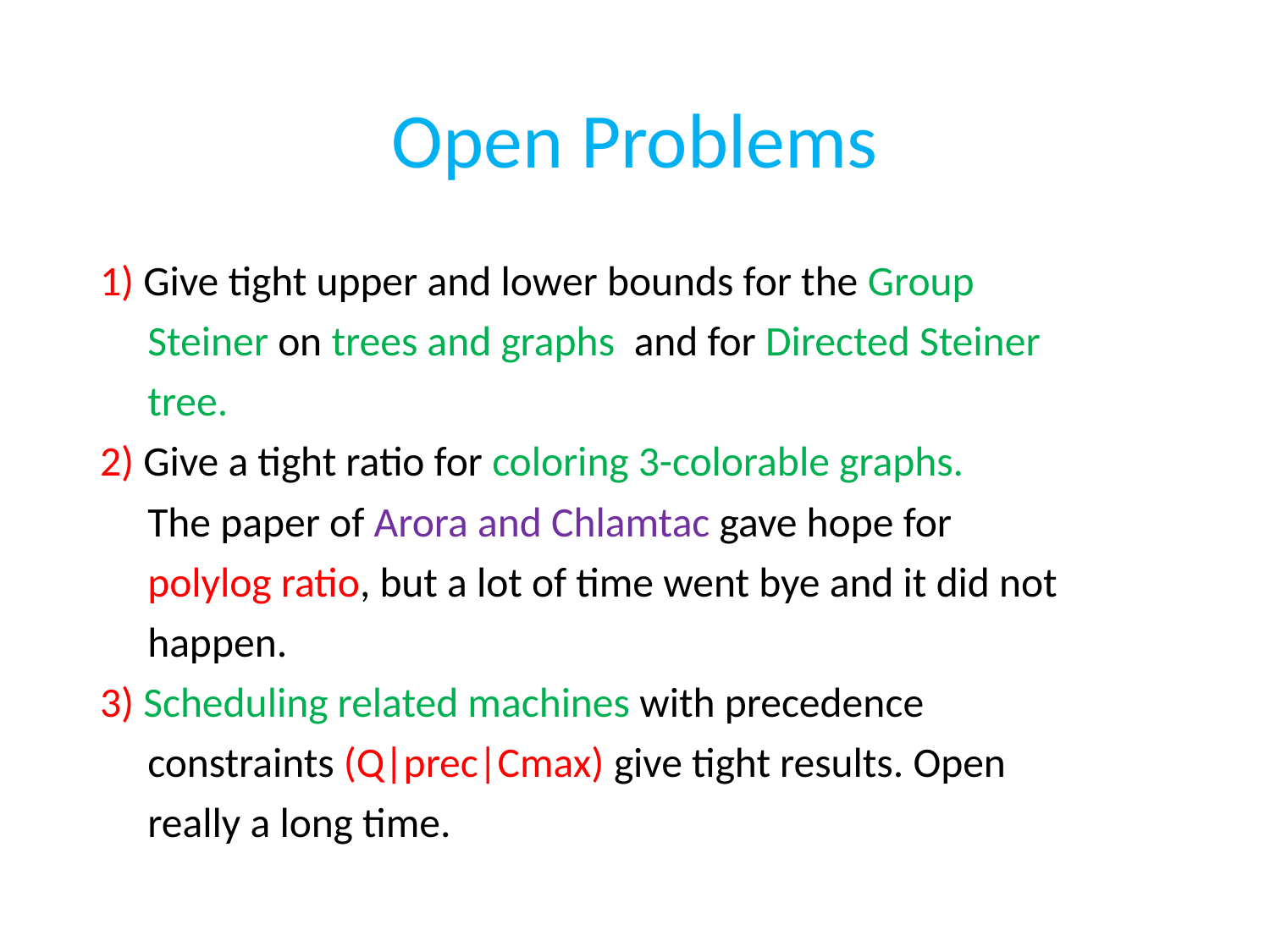

# Open Problems
1) Give tight upper and lower bounds for the Group
     Steiner on trees and graphs  and for Directed Steiner
     tree.
2) Give a tight ratio for coloring 3-colorable graphs.
     The paper of Arora and Chlamtac gave hope for
     polylog ratio, but a lot of time went bye and it did not
     happen.
3) Scheduling related machines with precedence
     constraints (Q|prec|Cmax) give tight results. Open
     really a long time.